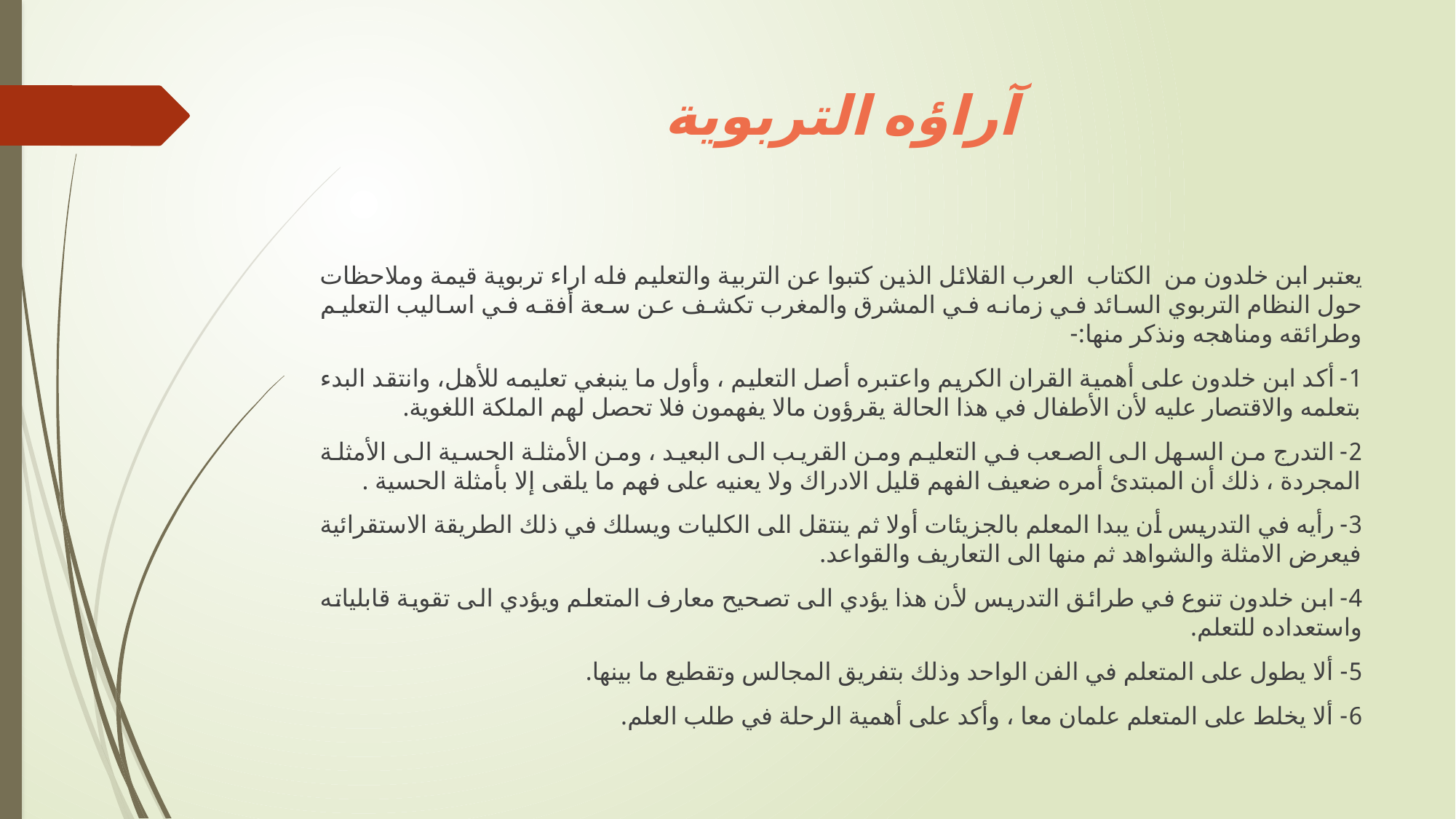

# آراؤه التربوية
يعتبر ابن خلدون من  الكتاب  العرب القلائل الذين كتبوا عن التربية والتعليم فله اراء تربوية قيمة وملاحظات حول النظام التربوي السائد في زمانه في المشرق والمغرب تكشف عن سعة أفقه في اساليب التعليم وطرائقه ومناهجه ونذكر منها:-
1- أكد ابن خلدون على أهمية القران الكريم واعتبره أصل التعليم ، وأول ما ينبغي تعليمه للأهل، وانتقد البدء بتعلمه والاقتصار عليه لأن الأطفال في هذا الحالة يقرؤون مالا يفهمون فلا تحصل لهم الملكة اللغوية.
2- التدرج من السهل الى الصعب في التعليم ومن القريب الى البعيد ، ومن الأمثلة الحسية الى الأمثلة المجردة ، ذلك أن المبتدئ أمره ضعيف الفهم قليل الادراك ولا يعنيه على فهم ما يلقى إلا بأمثلة الحسية .
3- رأيه في التدريس أن يبدا المعلم بالجزيئات أولا ثم ينتقل الى الكليات ويسلك في ذلك الطريقة الاستقرائية فيعرض الامثلة والشواهد ثم منها الى التعاريف والقواعد.
4- ابن خلدون تنوع في طرائق التدريس لأن هذا يؤدي الى تصحيح معارف المتعلم ويؤدي الى تقوية قابلياته واستعداده للتعلم.
5- ألا يطول على المتعلم في الفن الواحد وذلك بتفريق المجالس وتقطيع ما بينها.
6- ألا يخلط على المتعلم علمان معا ، وأكد على أهمية الرحلة في طلب العلم.